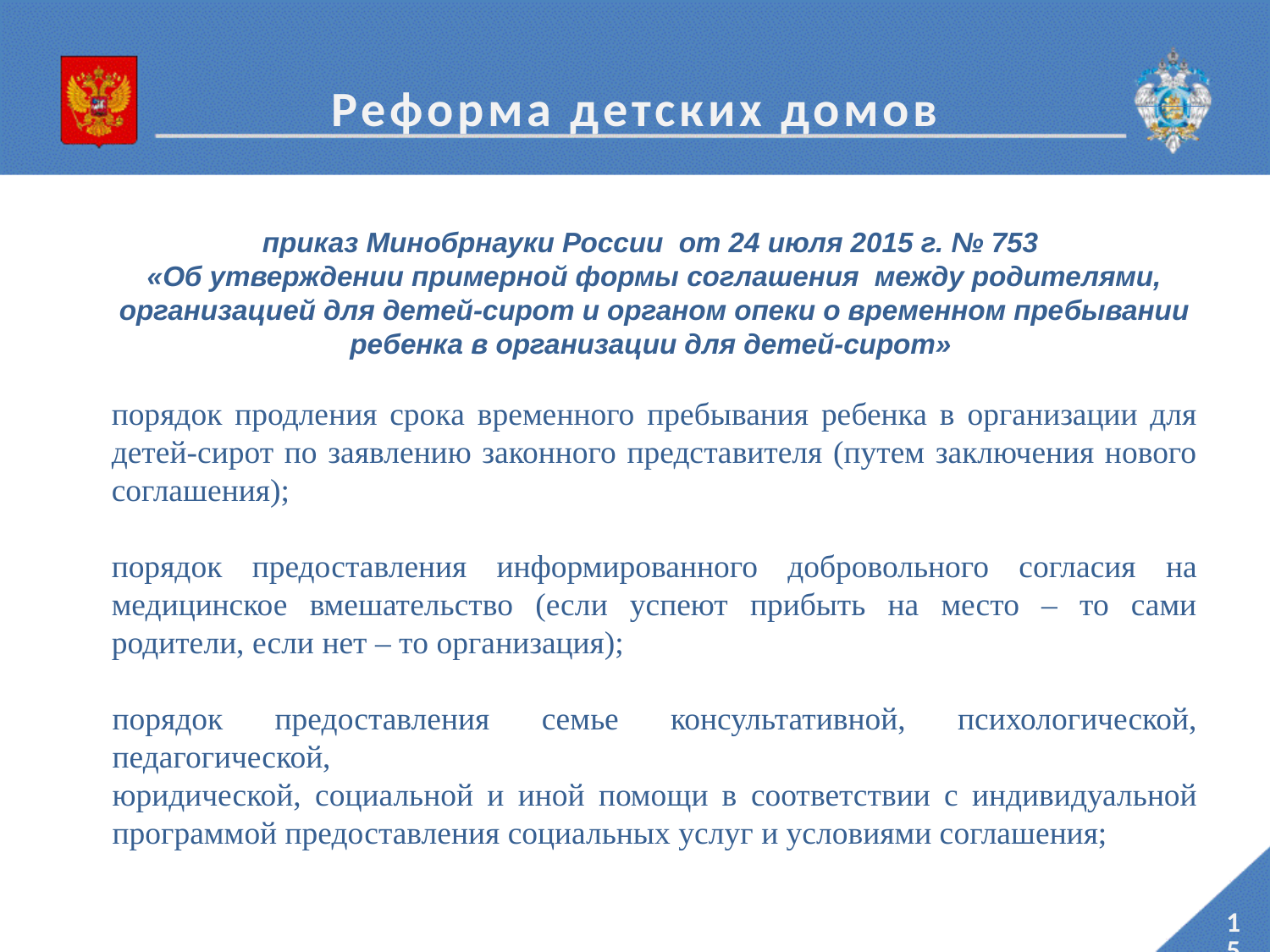

Реформа детских домов
приказ Минобрнауки России  от 24 июля 2015 г. № 753
«Об утверждении примерной формы соглашения  между родителями, организацией для детей-сирот и органом опеки о временном пребывании ребенка в организации для детей-сирот»

порядок продления срока временного пребывания ребенка в организации для детей-сирот по заявлению законного представителя (путем заключения нового соглашения);

порядок предоставления информированного добровольного согласия на медицинское вмешательство (если успеют прибыть на место – то сами родители, если нет – то организация);

порядок предоставления семье консультативной, психологической, педагогической,
юридической, социальной и иной помощи в соответствии с индивидуальной программой предоставления социальных услуг и условиями соглашения;

15